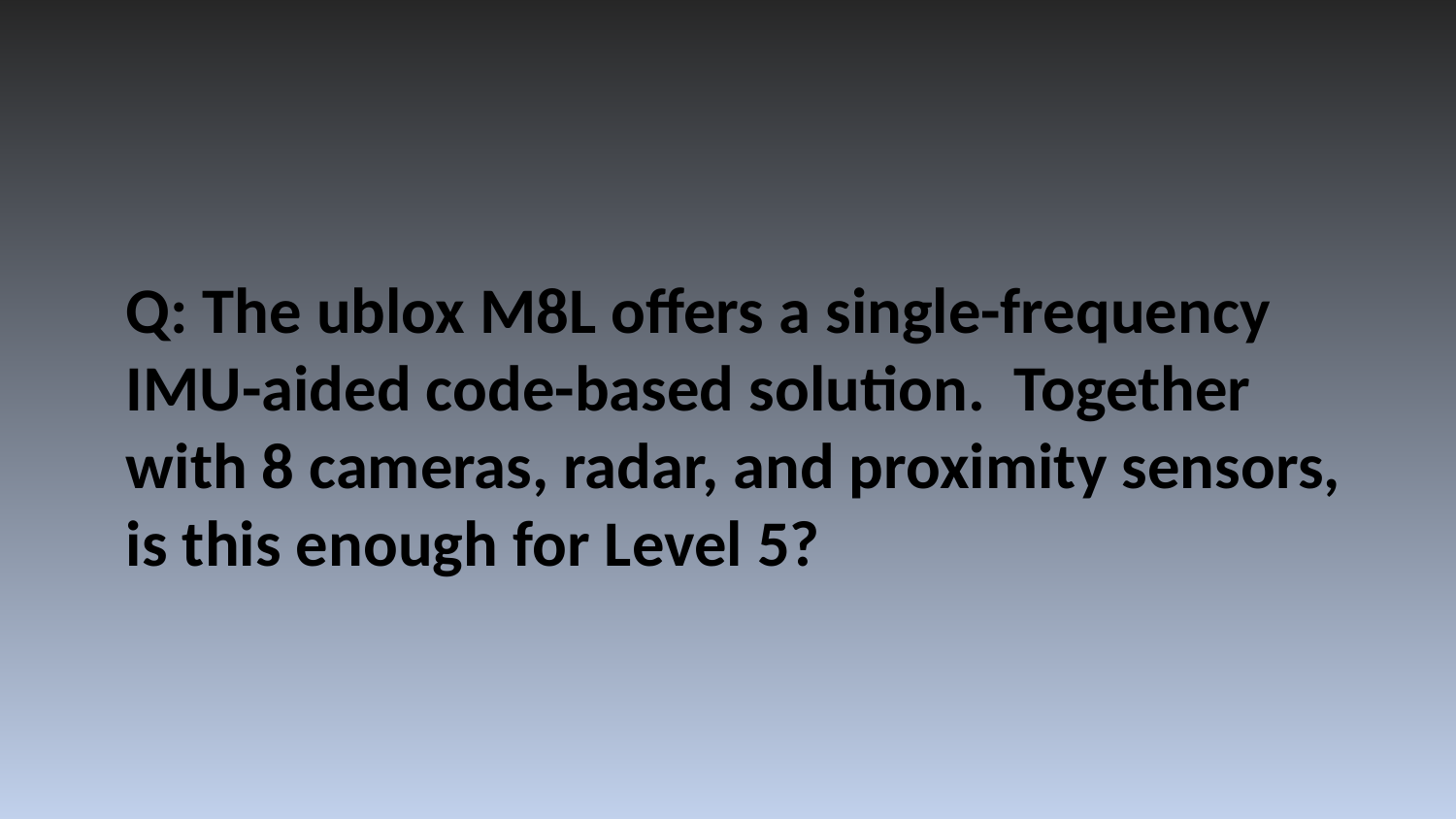

Q: The ublox M8L offers a single-frequency IMU-aided code-based solution.  Together with 8 cameras, radar, and proximity sensors, is this enough for Level 5?